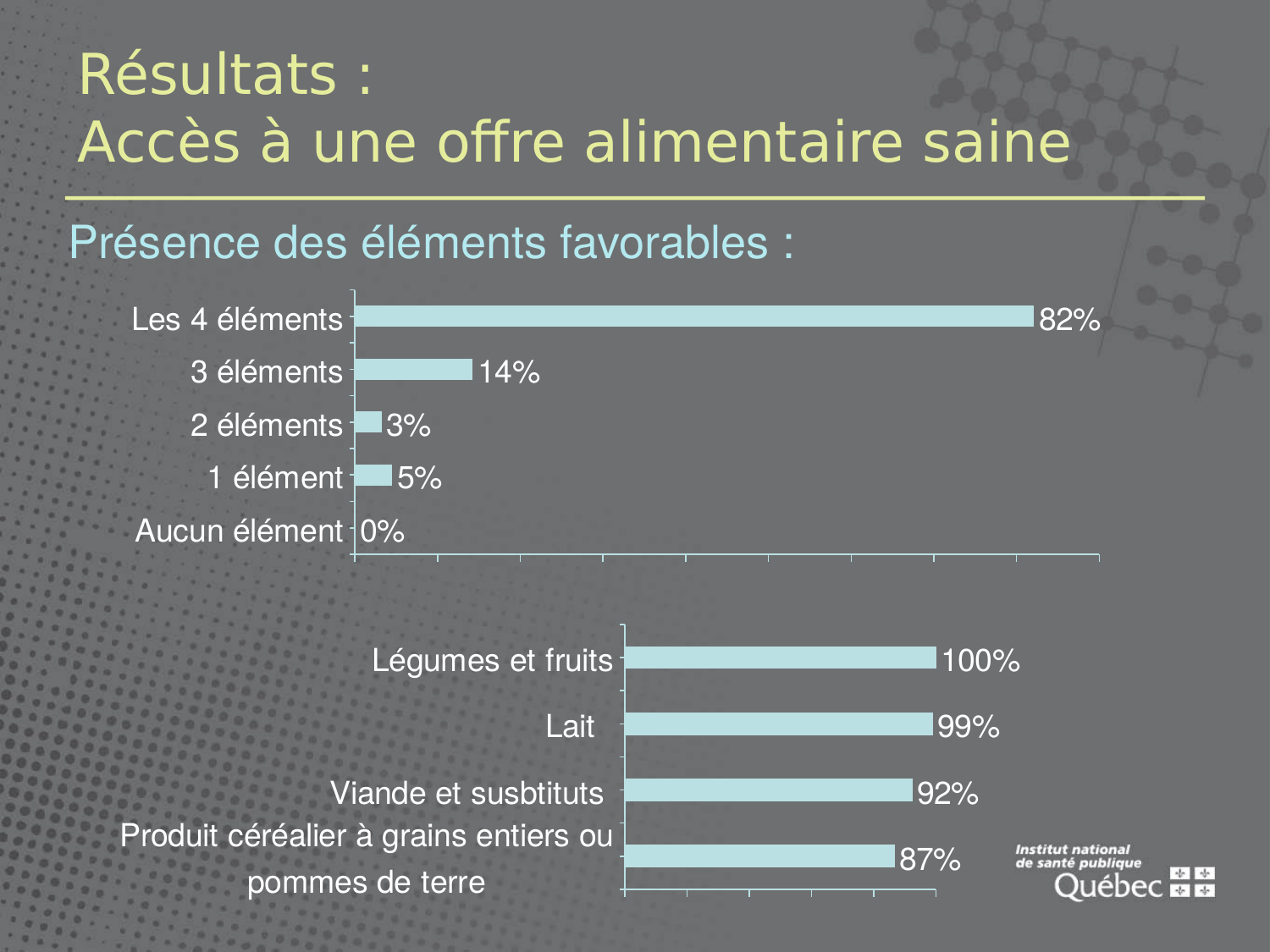

# Résultats : Accès à une offre alimentaire saine
Présence des éléments favorables :

### Chart

| Category |  |
|---|---|
| Aucun élément | 0.0 |
| 1 élément | 0.045231023919109735 |
| 2 éléments | 0.0321534259048816 |
| 3 éléments | 0.1424250948953423 |
| Les 4 éléments | 0.820898376807858 |

### Chart

| Category |  |
|---|---|
| Produit céréalier à grains entiers ou pommes de terre | 0.8670000000000049 |
| Viande et susbtituts  | 0.924 |
| Lait   | 0.99 |
| Légumes et fruits | 1.0 |